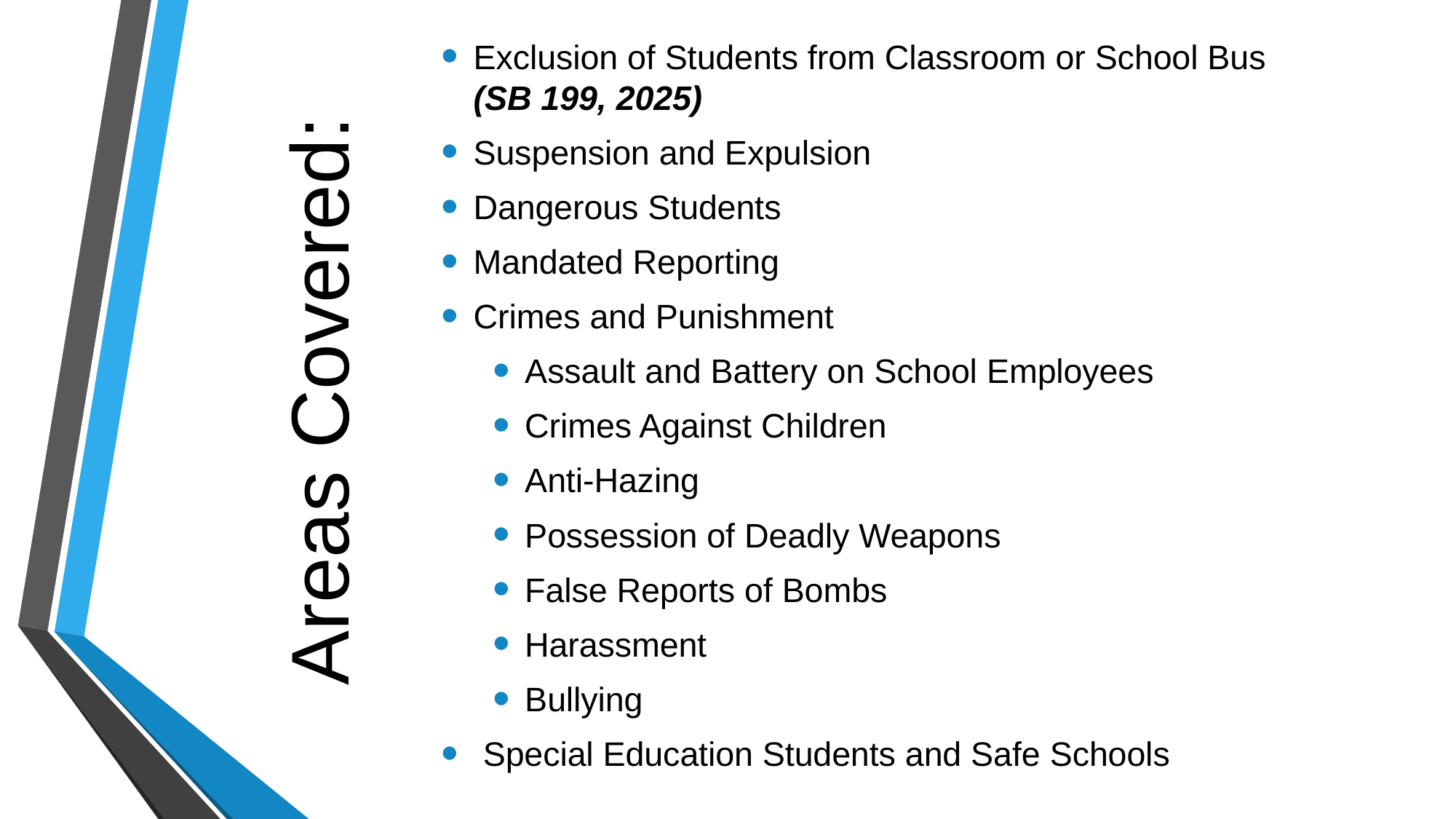

Exclusion of Students from Classroom or School Bus (SB 199, 2025)
Suspension and Expulsion
Dangerous Students
Mandated Reporting
Crimes and Punishment
Assault and Battery on School Employees
Crimes Against Children
Anti-Hazing
Possession of Deadly Weapons
False Reports of Bombs
Harassment
Bullying
 Special Education Students and Safe Schools

# Areas Covered: